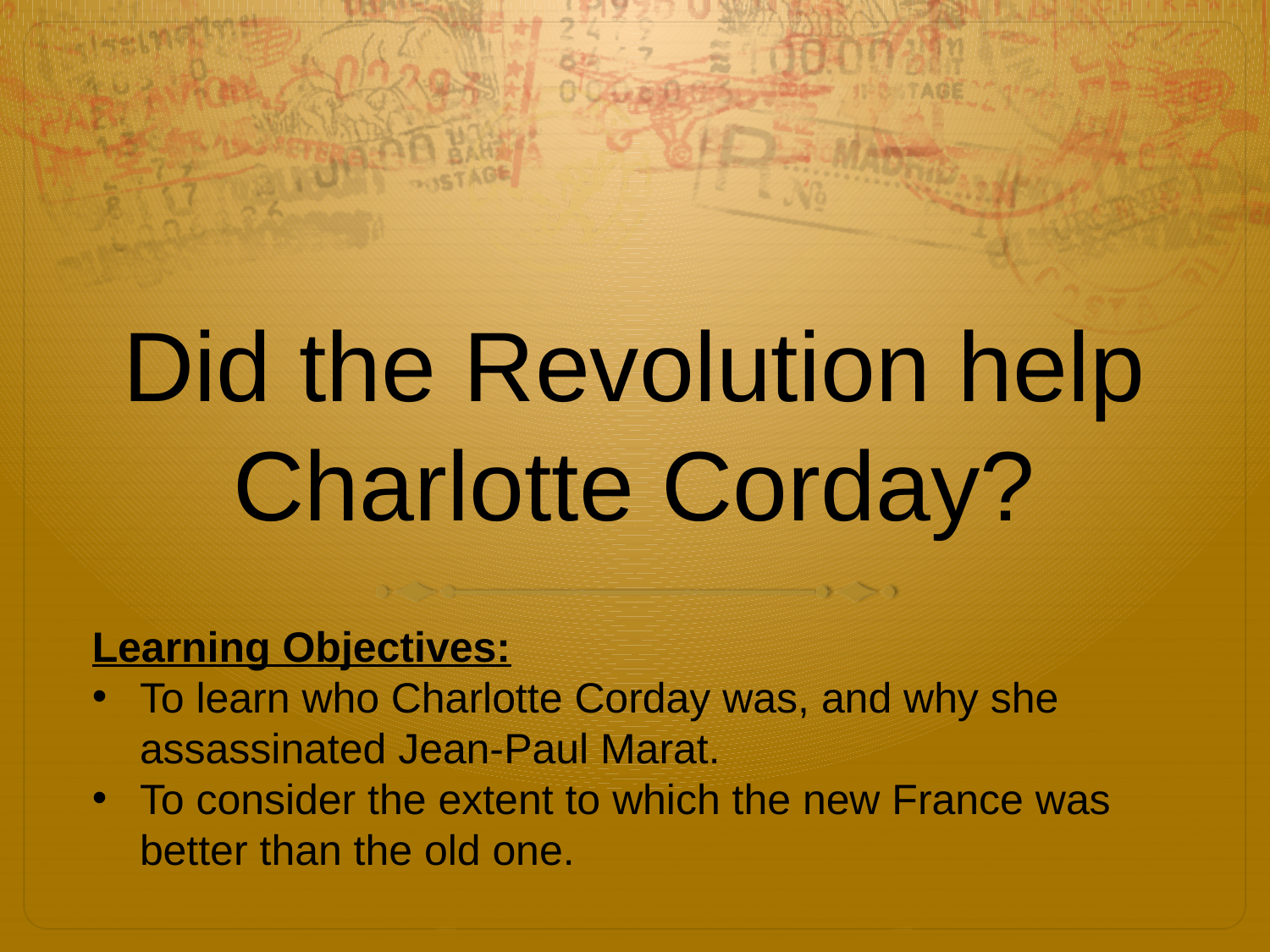

# Did the Revolution help Charlotte Corday?
Learning Objectives:
To learn who Charlotte Corday was, and why she assassinated Jean-Paul Marat.
To consider the extent to which the new France was better than the old one.